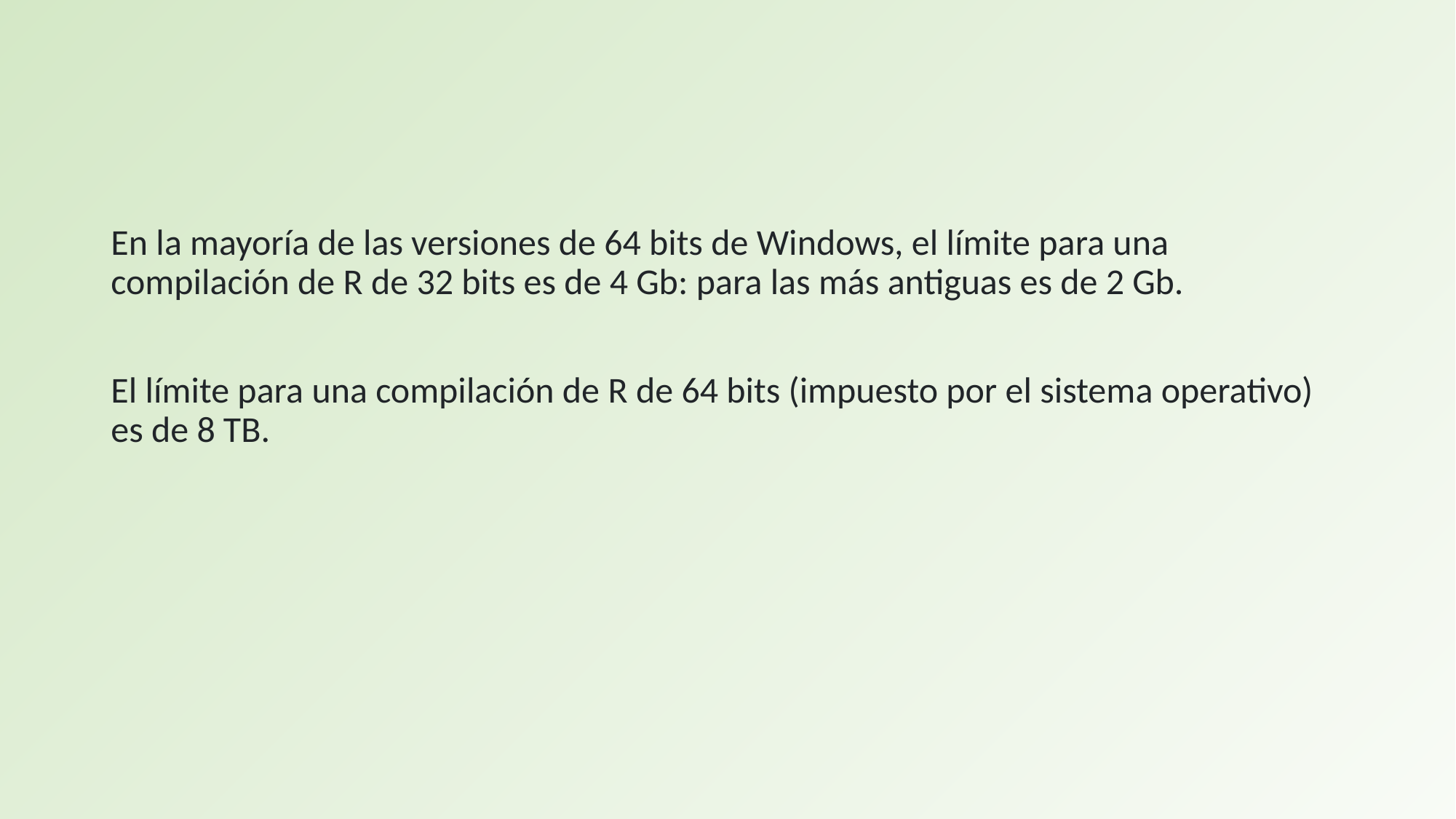

#
En la mayoría de las versiones de 64 bits de Windows, el límite para una compilación de R de 32 bits es de 4 Gb: para las más antiguas es de 2 Gb.

El límite para una compilación de R de 64 bits (impuesto por el sistema operativo) es de 8 TB.